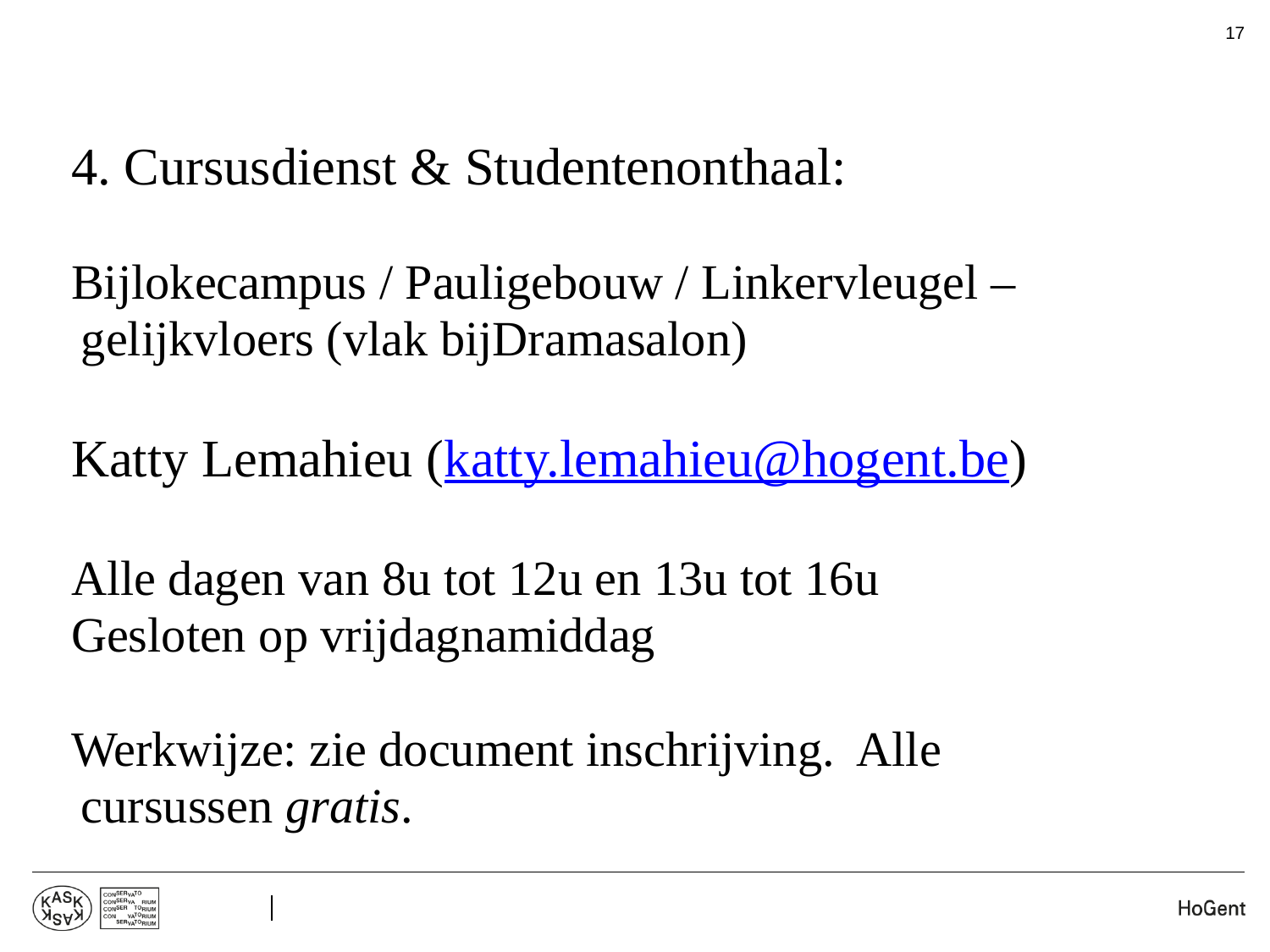

17
4. Cursusdienst & Studentenonthaal:

Bijlokecampus / Pauligebouw / Linkervleugel – gelijkvloers (vlak bijDramasalon)

Katty Lemahieu (katty.lemahieu@hogent.be)

Alle dagen van 8u tot 12u en 13u tot 16u
Gesloten op vrijdagnamiddag

Werkwijze: zie document inschrijving.  Alle cursussen gratis.